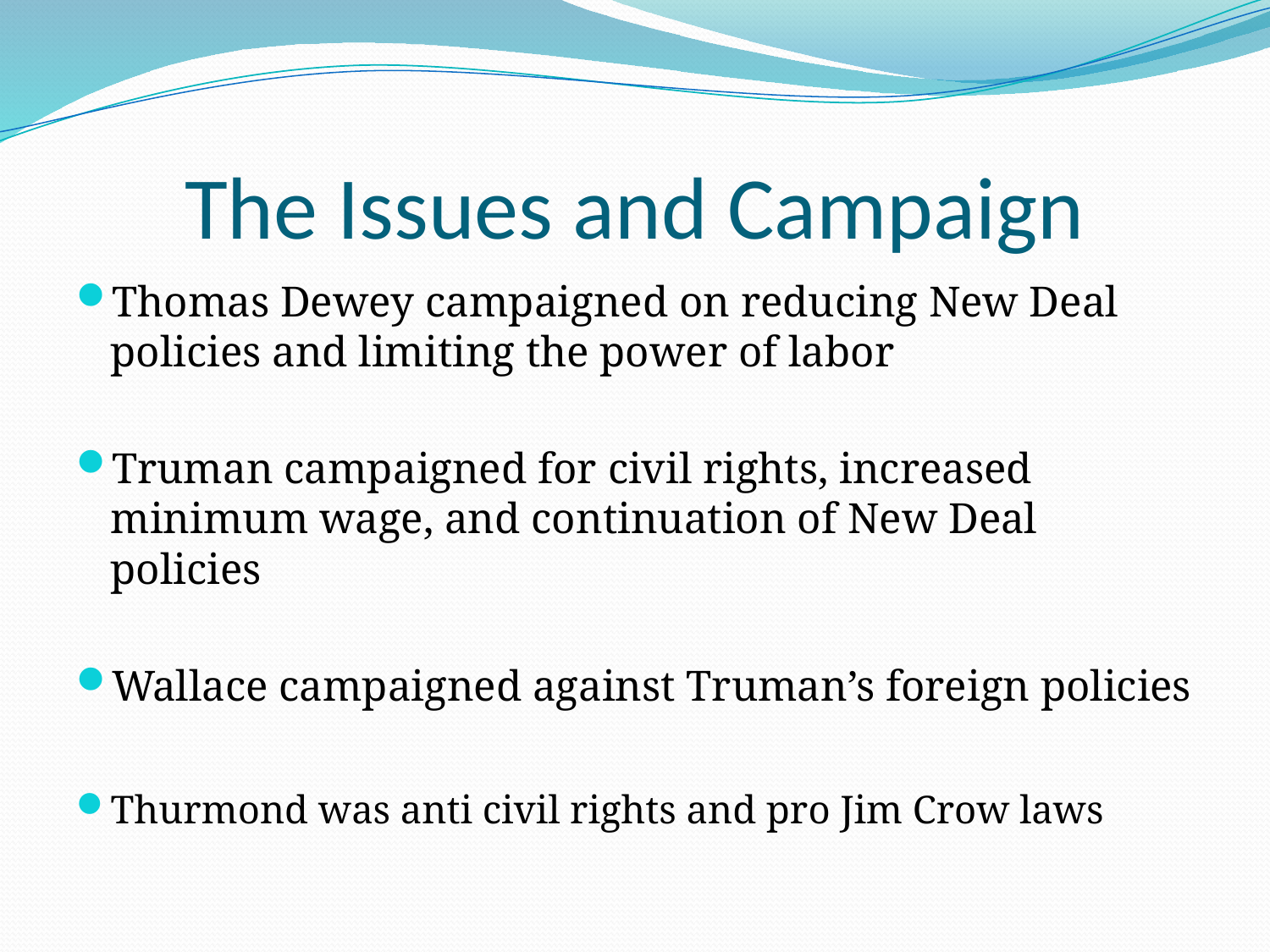

# The Issues and Campaign
Thomas Dewey campaigned on reducing New Deal policies and limiting the power of labor

Truman campaigned for civil rights, increased minimum wage, and continuation of New Deal policies

Wallace campaigned against Truman’s foreign policies

Thurmond was anti civil rights and pro Jim Crow laws